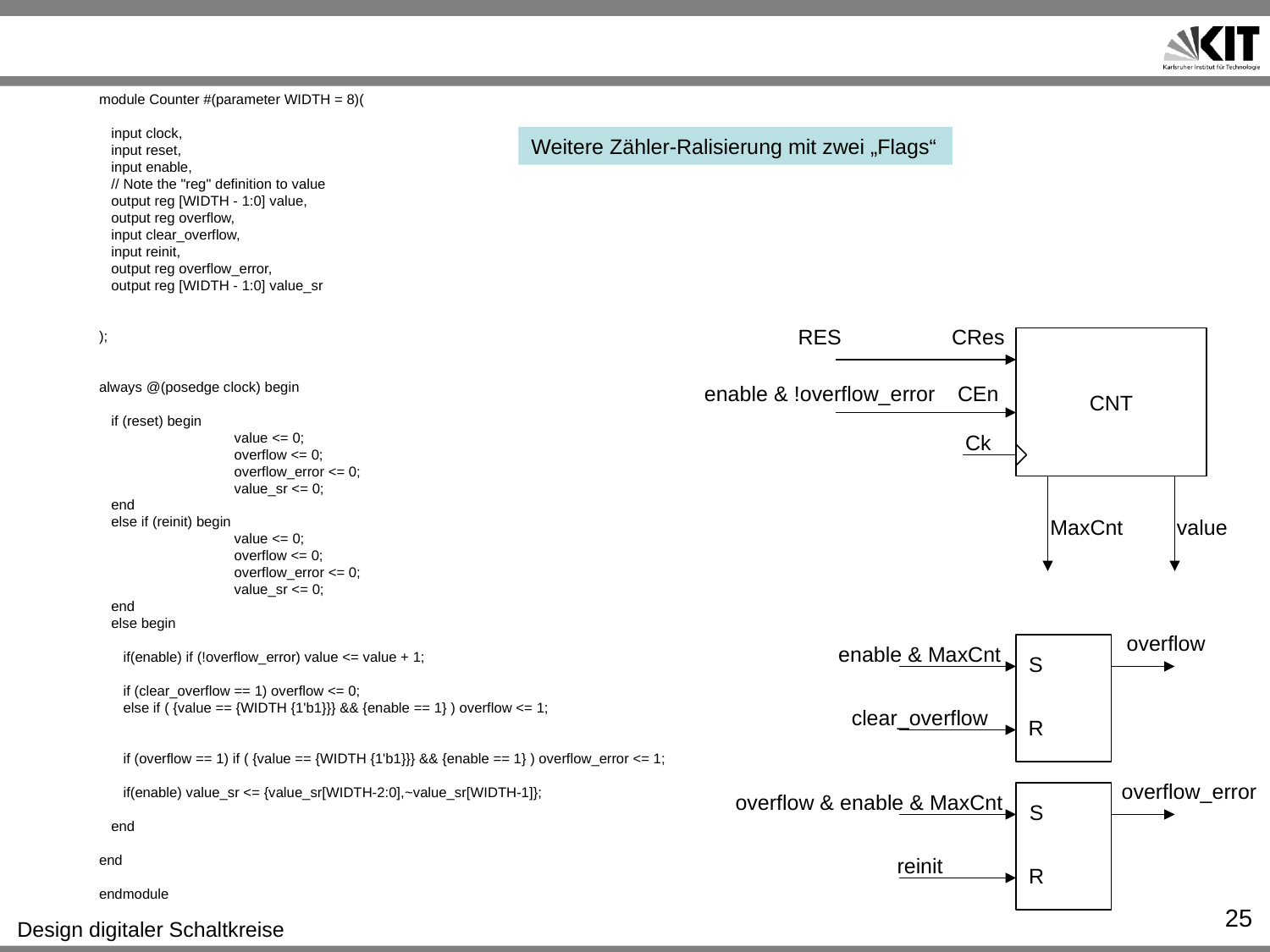

#
module Counter #(parameter WIDTH = 8)(

   input clock,
   input reset,
   input enable,
   // Note the "reg" definition to value
   output reg [WIDTH - 1:0] value,
   output reg overflow,
   input clear_overflow,
   input reinit,
   output reg overflow_error,
   output reg [WIDTH - 1:0] value_sr

);

always @(posedge clock) begin

   if (reset) begin
	  value <= 0;
	  overflow <= 0;
	  overflow_error <= 0;
	  value_sr <= 0;
   end
   else if (reinit) begin
   	  value <= 0;
	  overflow <= 0;
	  overflow_error <= 0;
	  value_sr <= 0;
   end
   else begin

      if(enable) if (!overflow_error) value <= value + 1;

      if (clear_overflow == 1) overflow <= 0;
      else if ( {value == {WIDTH {1'b1}}} && {enable == 1} ) overflow <= 1;

      if (overflow == 1) if ( {value == {WIDTH {1'b1}}} && {enable == 1} ) overflow_error <= 1;

      if(enable) value_sr <= {value_sr[WIDTH-2:0],~value_sr[WIDTH-1]};

   end

end

endmodule
Weitere Zähler-Ralisierung mit zwei „Flags“
RES
CRes
CNT
enable & !overflow_error
CEn
Ck
MaxCnt
value
overflow
enable & MaxCnt

S
clear_overflow
R
overflow_error
overflow & enable & MaxCnt

S
reinit
R
25